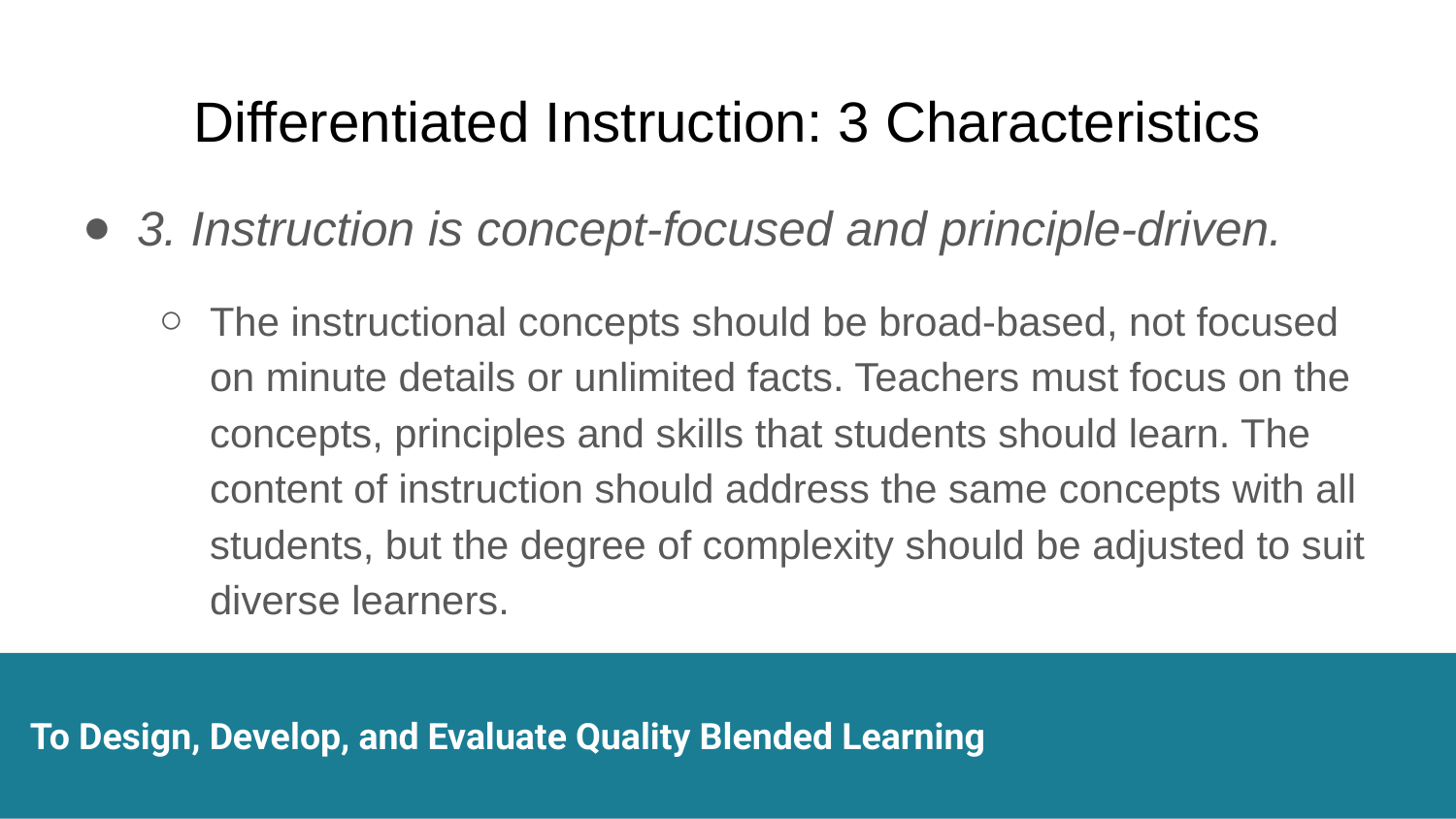

# Differentiated Instruction: 3 Characteristics
3. Instruction is concept-focused and principle-driven.
The instructional concepts should be broad-based, not focused on minute details or unlimited facts. Teachers must focus on the concepts, principles and skills that students should learn. The content of instruction should address the same concepts with all students, but the degree of complexity should be adjusted to suit diverse learners.

To Design, Develop, and Evaluate Quality Blended Learning